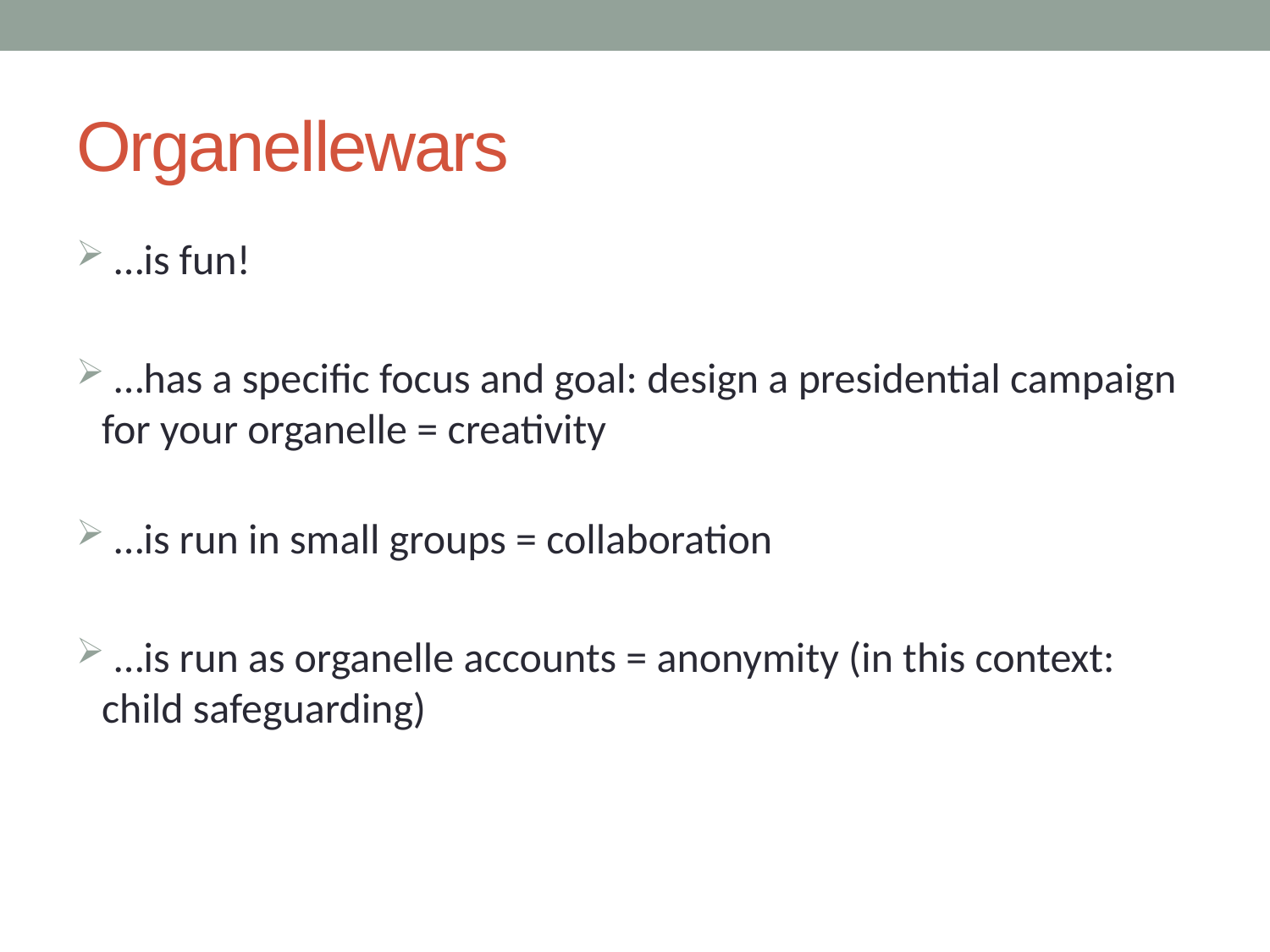

# Organellewars
 …is fun!

 …has a specific focus and goal: design a presidential campaign for your organelle = creativity
 …is run in small groups = collaboration

 …is run as organelle accounts = anonymity (in this context: child safeguarding)